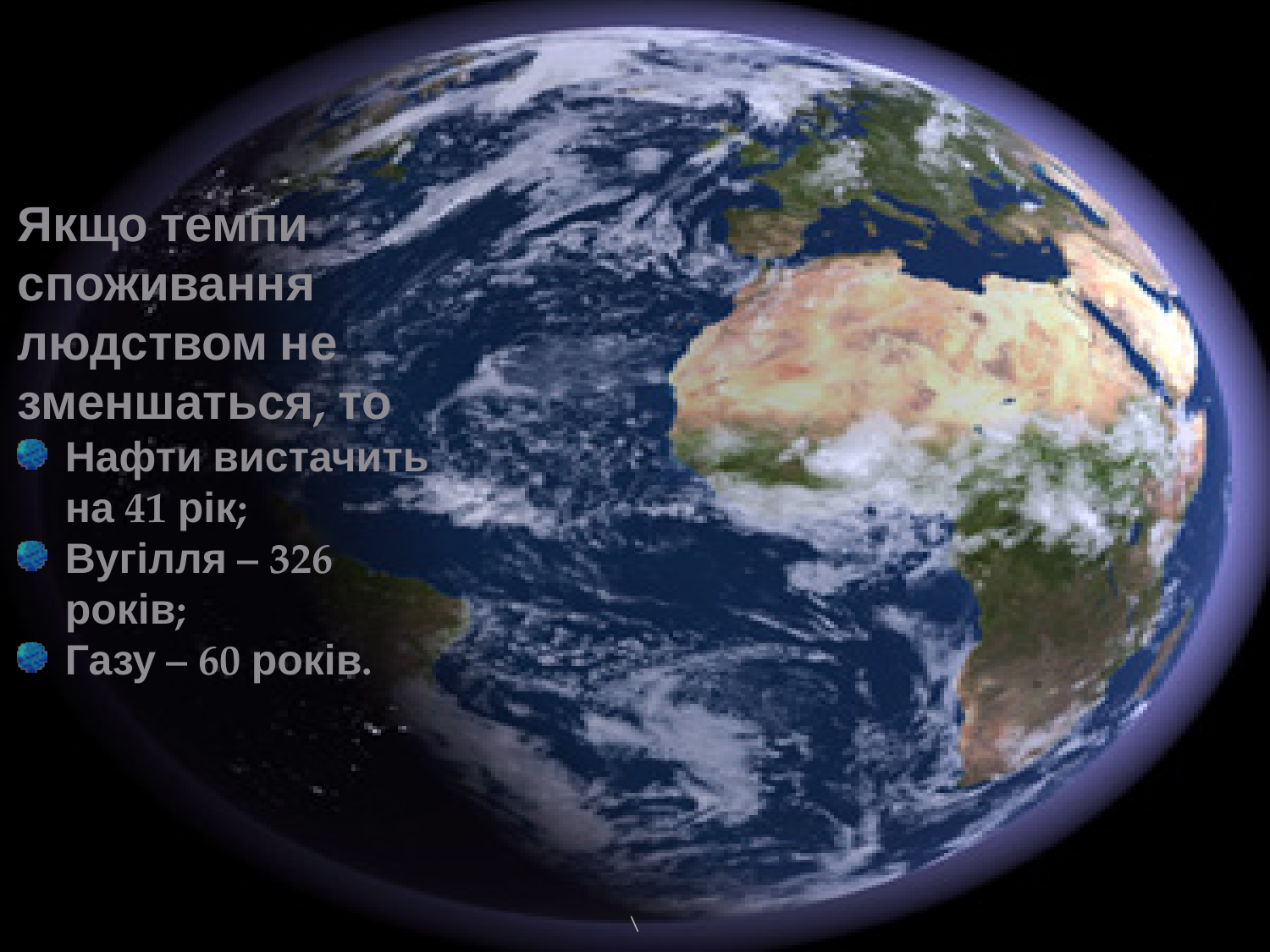

Якщо темпи споживання людством не зменшаться, то
Нафти вистачить на 41 рік;
Вугілля – 326 років;
Газу – 60 років.

\